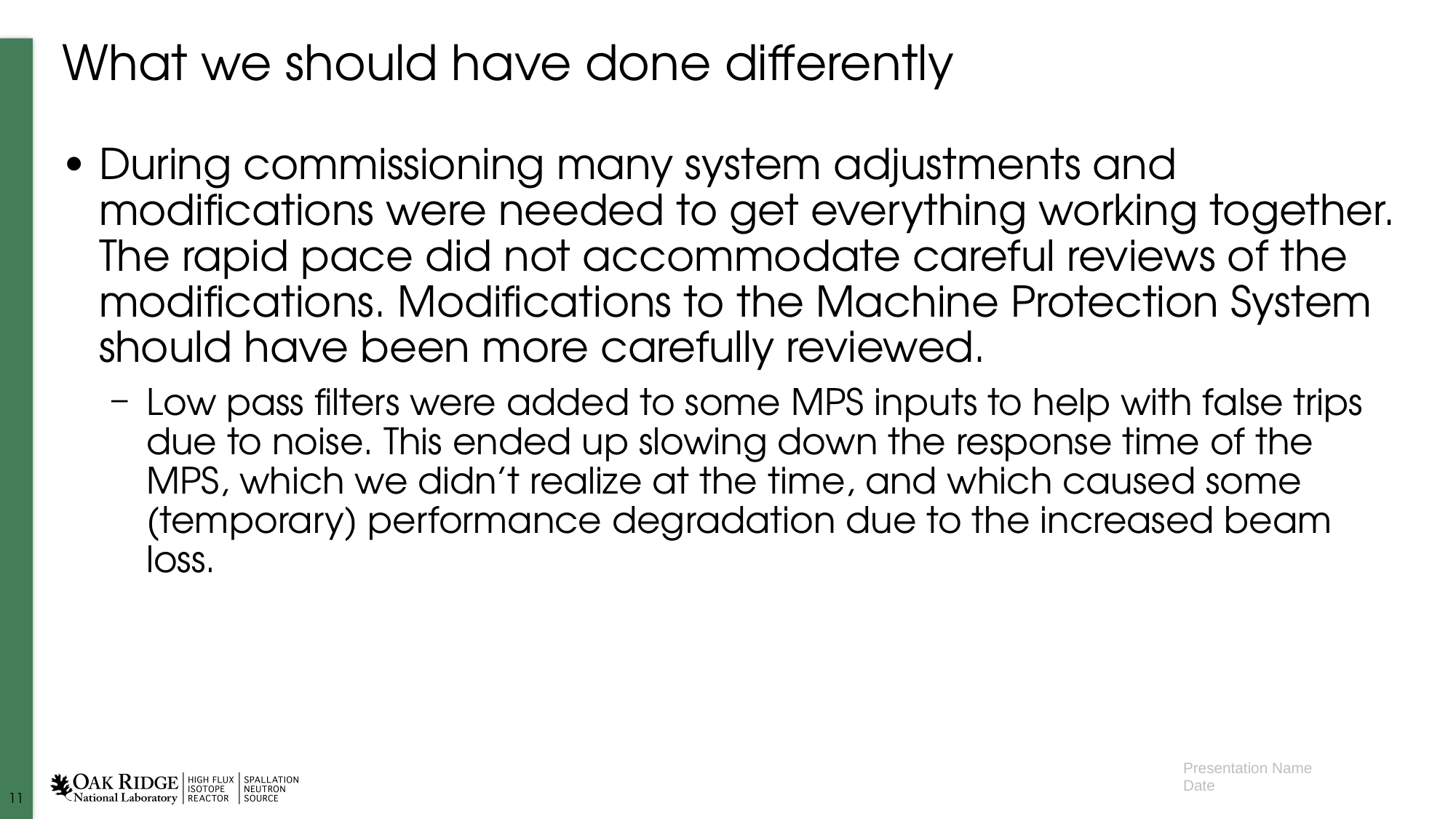

# What we should have done differently
During commissioning many system adjustments and modifications were needed to get everything working together. The rapid pace did not accommodate careful reviews of the modifications. Modifications to the Machine Protection System should have been more carefully reviewed.
Low pass filters were added to some MPS inputs to help with false trips due to noise. This ended up slowing down the response time of the MPS, which we didn’t realize at the time, and which caused some (temporary) performance degradation due to the increased beam loss.